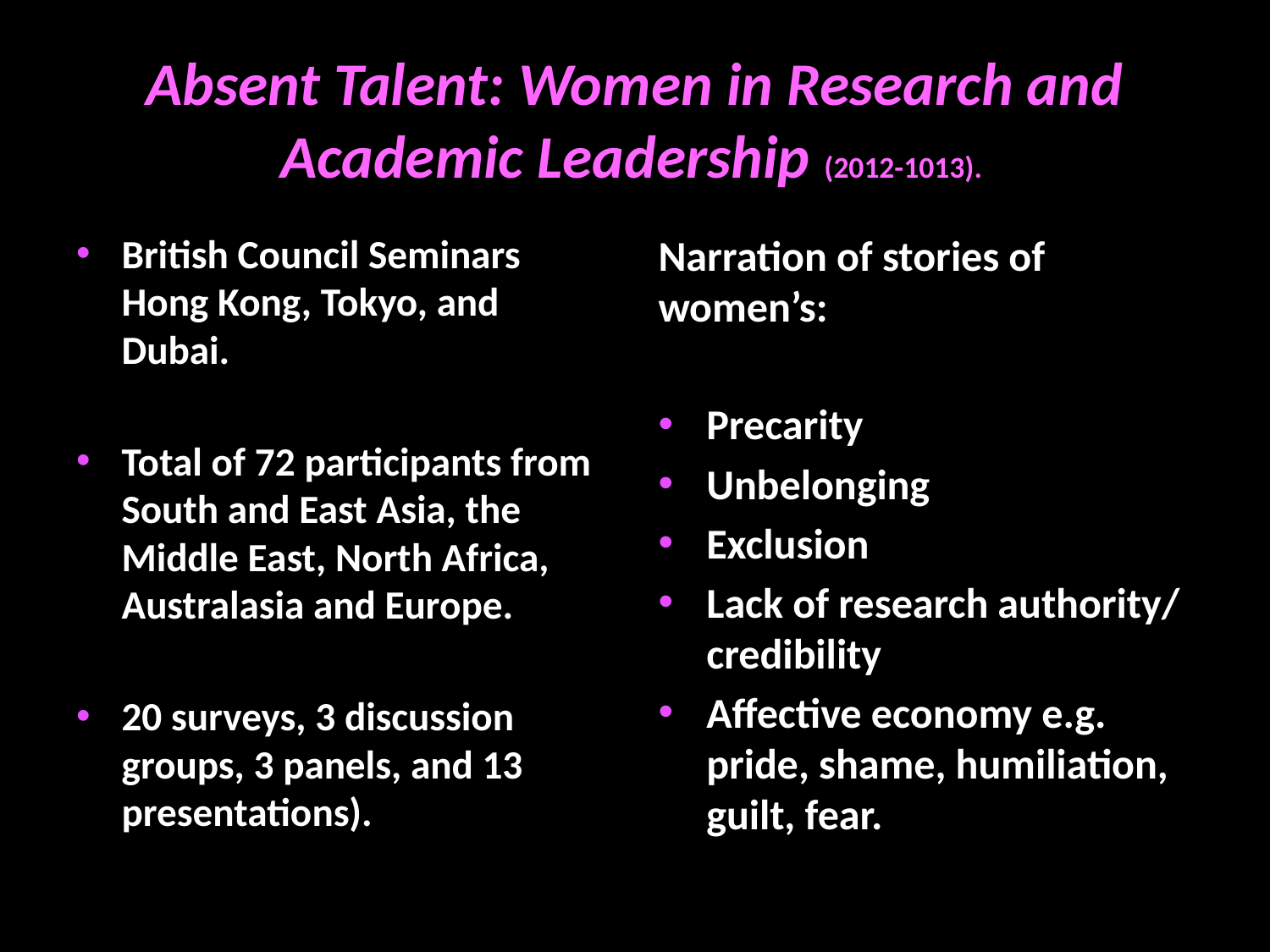

# Absent Talent: Women in Research and Academic Leadership (2012-1013).
British Council Seminars Hong Kong, Tokyo, and Dubai.

Total of 72 participants from South and East Asia, the Middle East, North Africa, Australasia and Europe.

20 surveys, 3 discussion groups, 3 panels, and 13 presentations).

Narration of stories of women’s:

Precarity
Unbelonging
Exclusion
Lack of research authority/ credibility
Affective economy e.g. pride, shame, humiliation, guilt, fear.